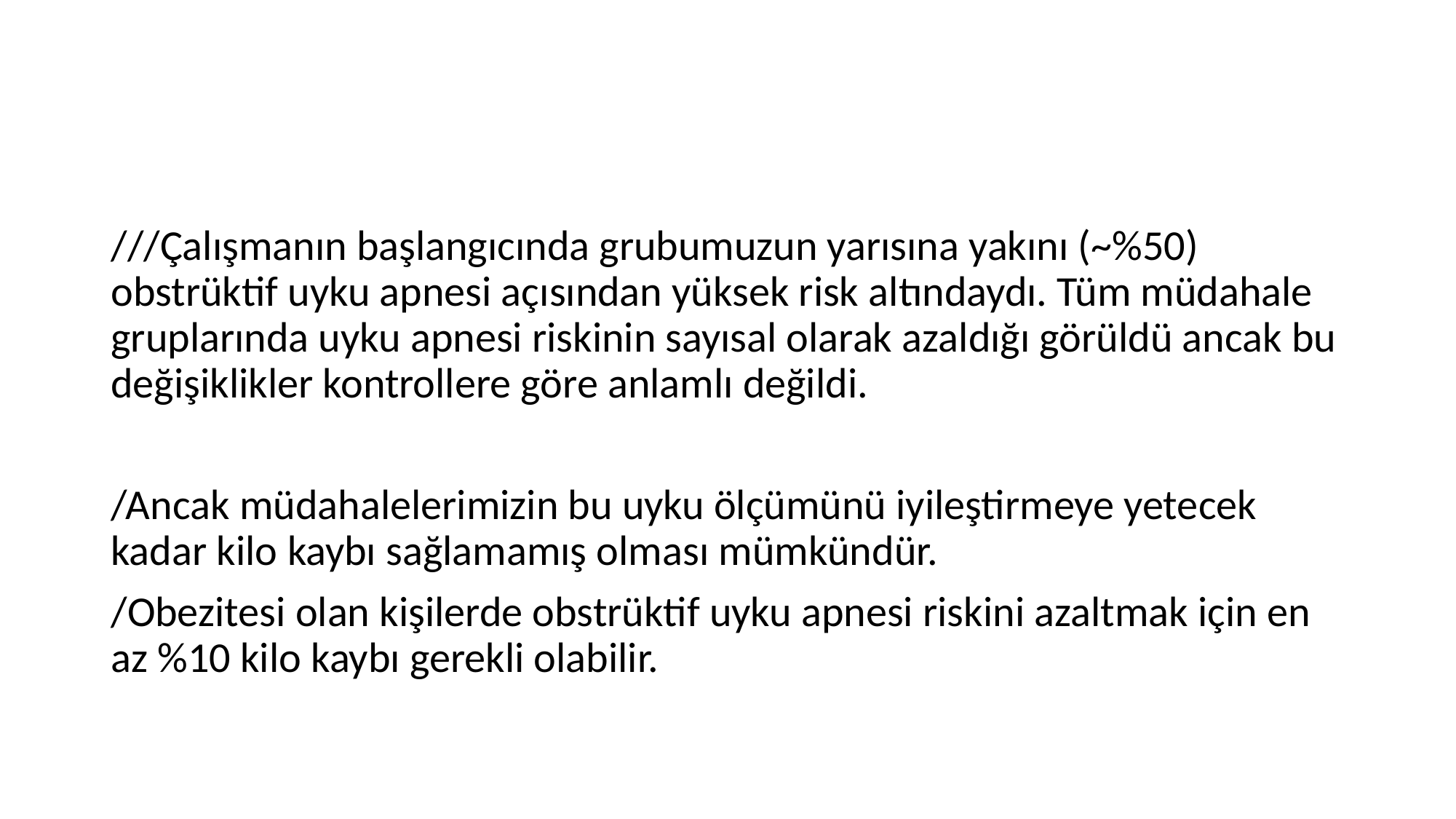

#
///Çalışmanın başlangıcında grubumuzun yarısına yakını (~%50) obstrüktif uyku apnesi açısından yüksek risk altındaydı. Tüm müdahale gruplarında uyku apnesi riskinin sayısal olarak azaldığı görüldü ancak bu değişiklikler kontrollere göre anlamlı değildi.

/Ancak müdahalelerimizin bu uyku ölçümünü iyileştirmeye yetecek kadar kilo kaybı sağlamamış olması mümkündür.
/Obezitesi olan kişilerde obstrüktif uyku apnesi riskini azaltmak için en az %10 kilo kaybı gerekli olabilir.